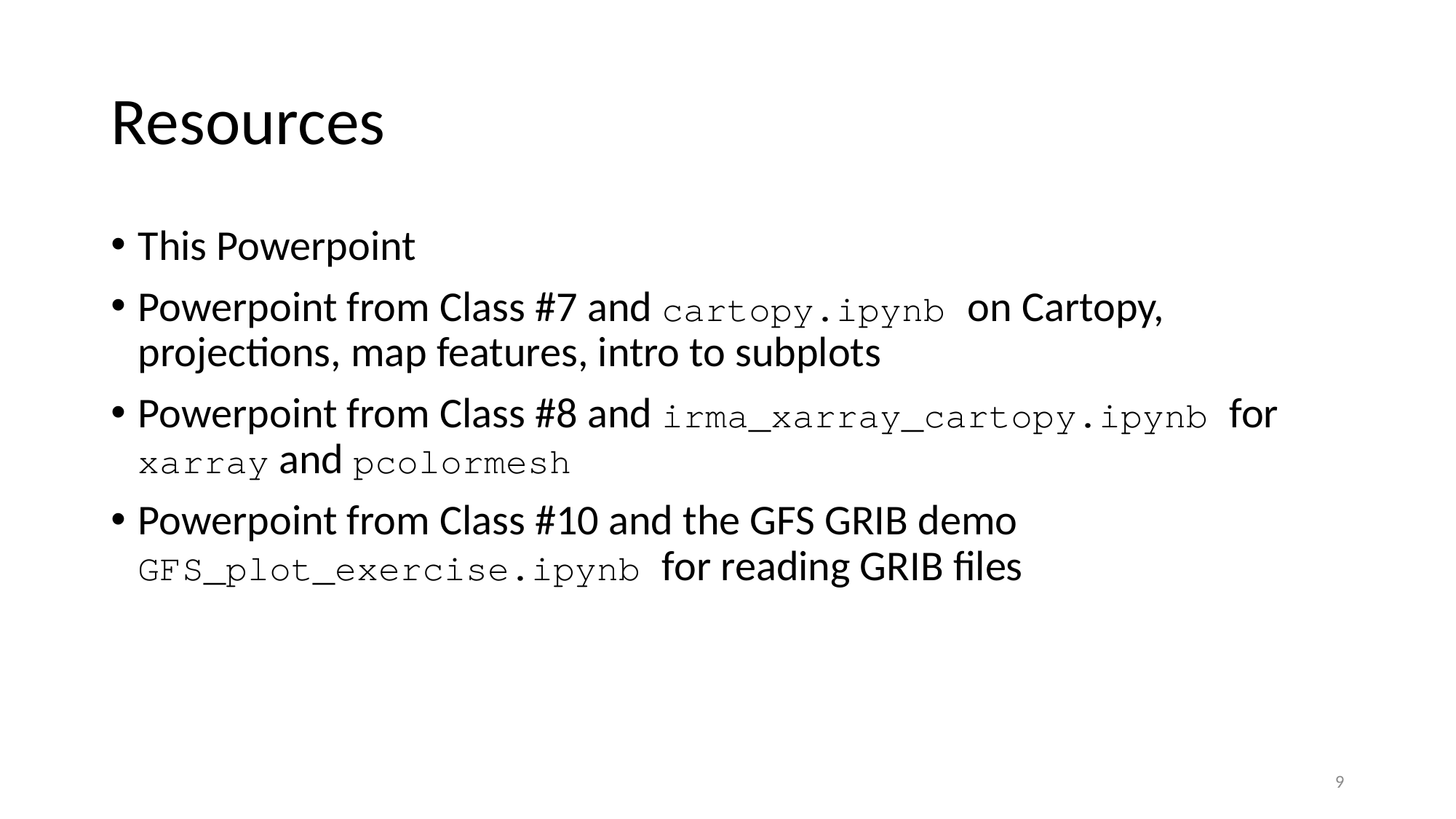

# Resources
This Powerpoint
Powerpoint from Class #7 and cartopy.ipynb on Cartopy, projections, map features, intro to subplots
Powerpoint from Class #8 and irma_xarray_cartopy.ipynb for xarray and pcolormesh
Powerpoint from Class #10 and the GFS GRIB demo GFS_plot_exercise.ipynb for reading GRIB files
9